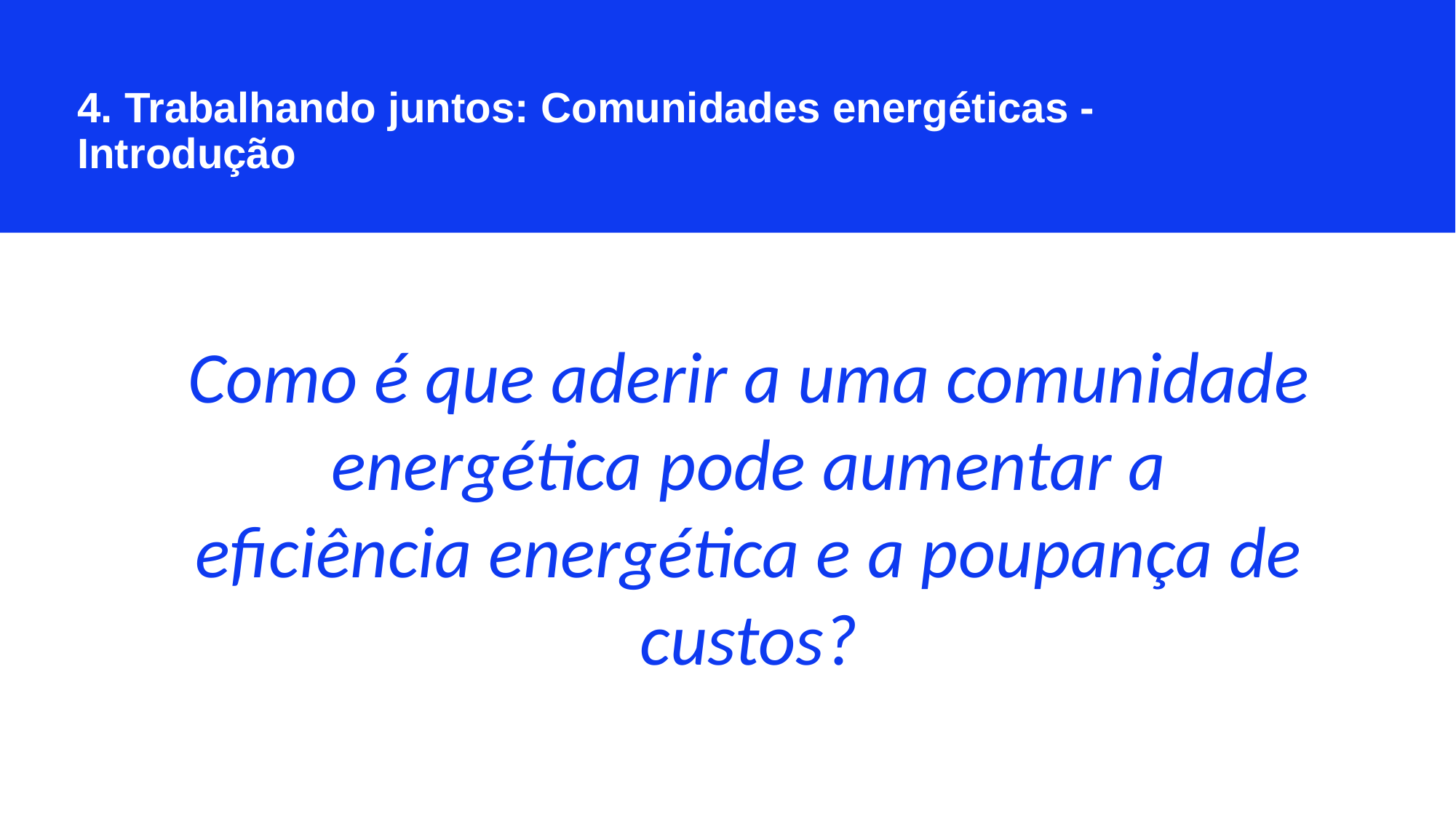

4. Trabalhando juntos: Comunidades energéticas - Introdução

Como é que aderir a uma comunidade energética pode aumentar a eficiência energética e a poupança de custos?